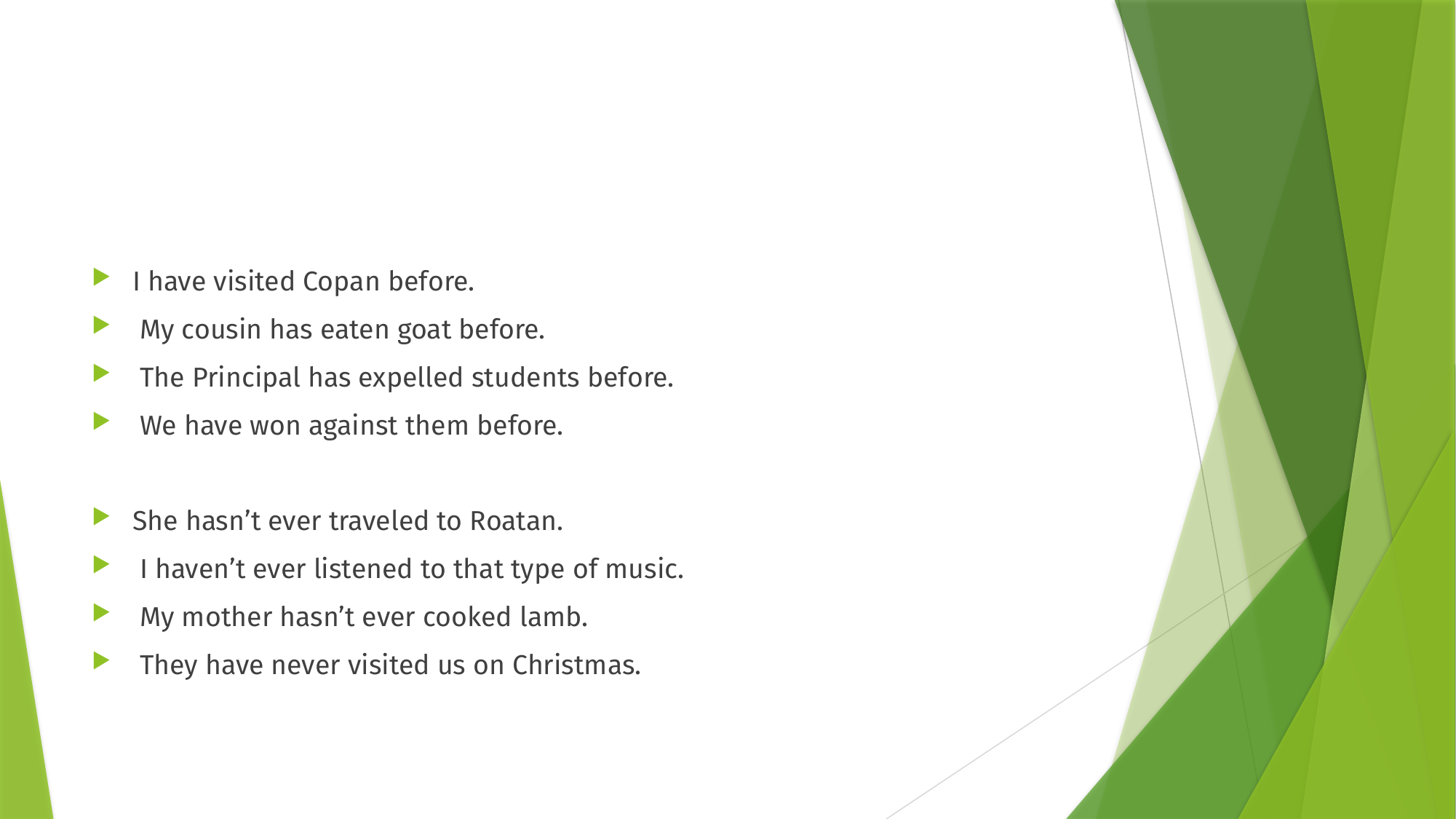

#
I have visited Copan before.
 My cousin has eaten goat before.
 The Principal has expelled students before.
 We have won against them before.

She hasn’t ever traveled to Roatan.
 I haven’t ever listened to that type of music.
 My mother hasn’t ever cooked lamb.
 They have never visited us on Christmas.